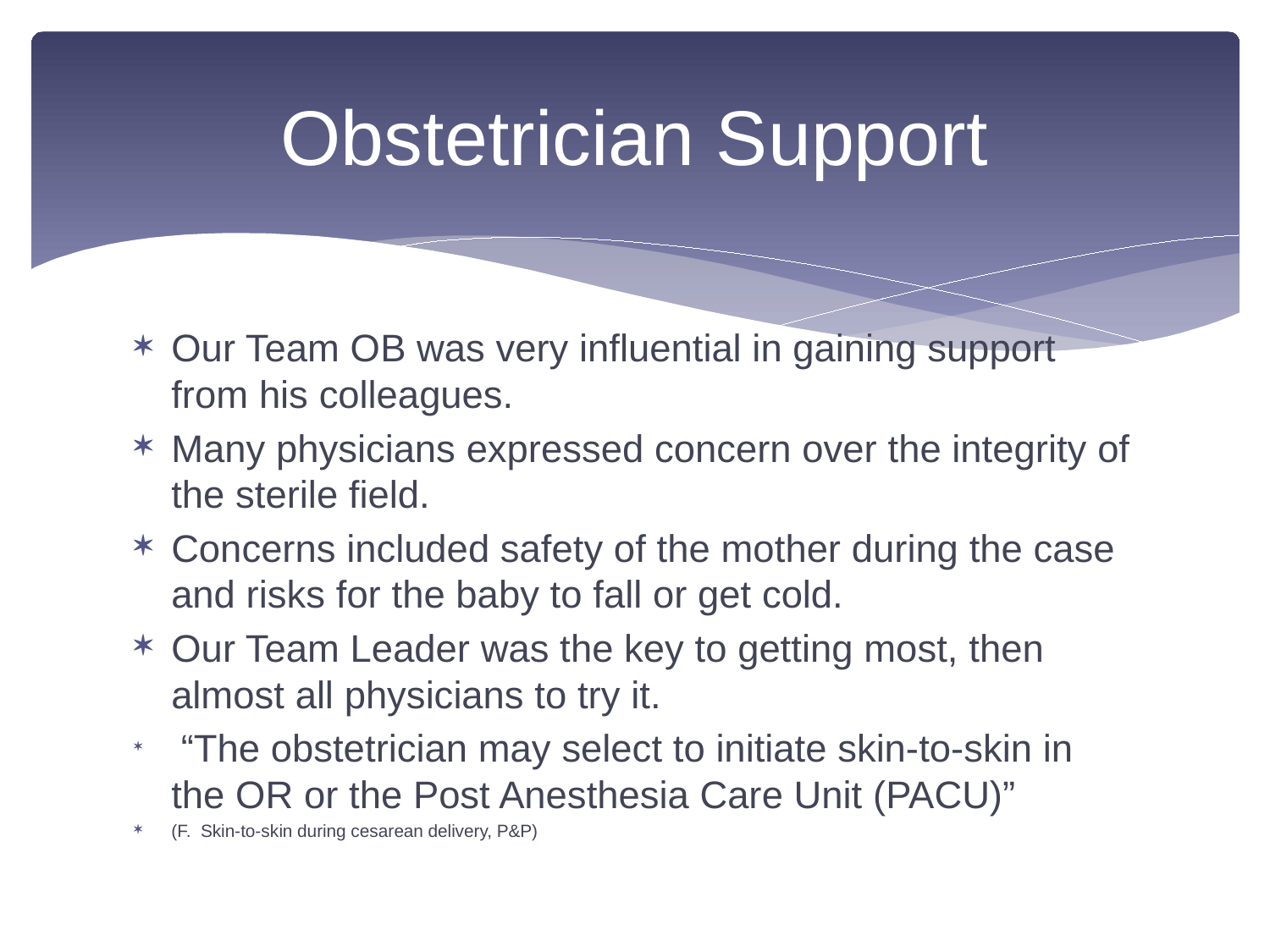

# Obstetrician Support
Our Team OB was very influential in gaining support from his colleagues.
Many physicians expressed concern over the integrity of the sterile field.
Concerns included safety of the mother during the case and risks for the baby to fall or get cold.
Our Team Leader was the key to getting most, then almost all physicians to try it.
  “The obstetrician may select to initiate skin-to-skin in the OR or the Post Anesthesia Care Unit (PACU)”
(F.  Skin-to-skin during cesarean delivery, P&P)